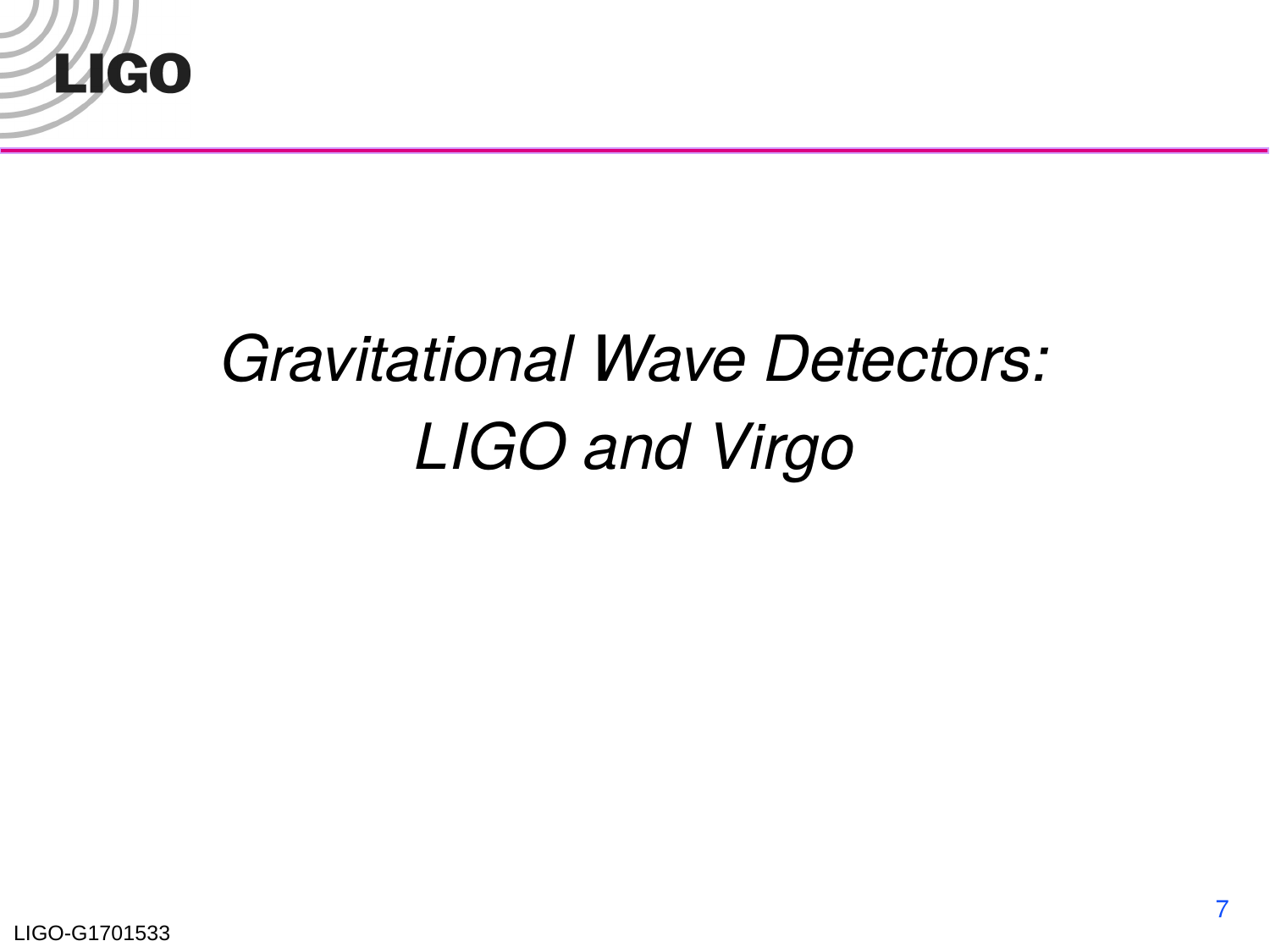

#

Gravitational Wave Detectors:
LIGO and Virgo
7